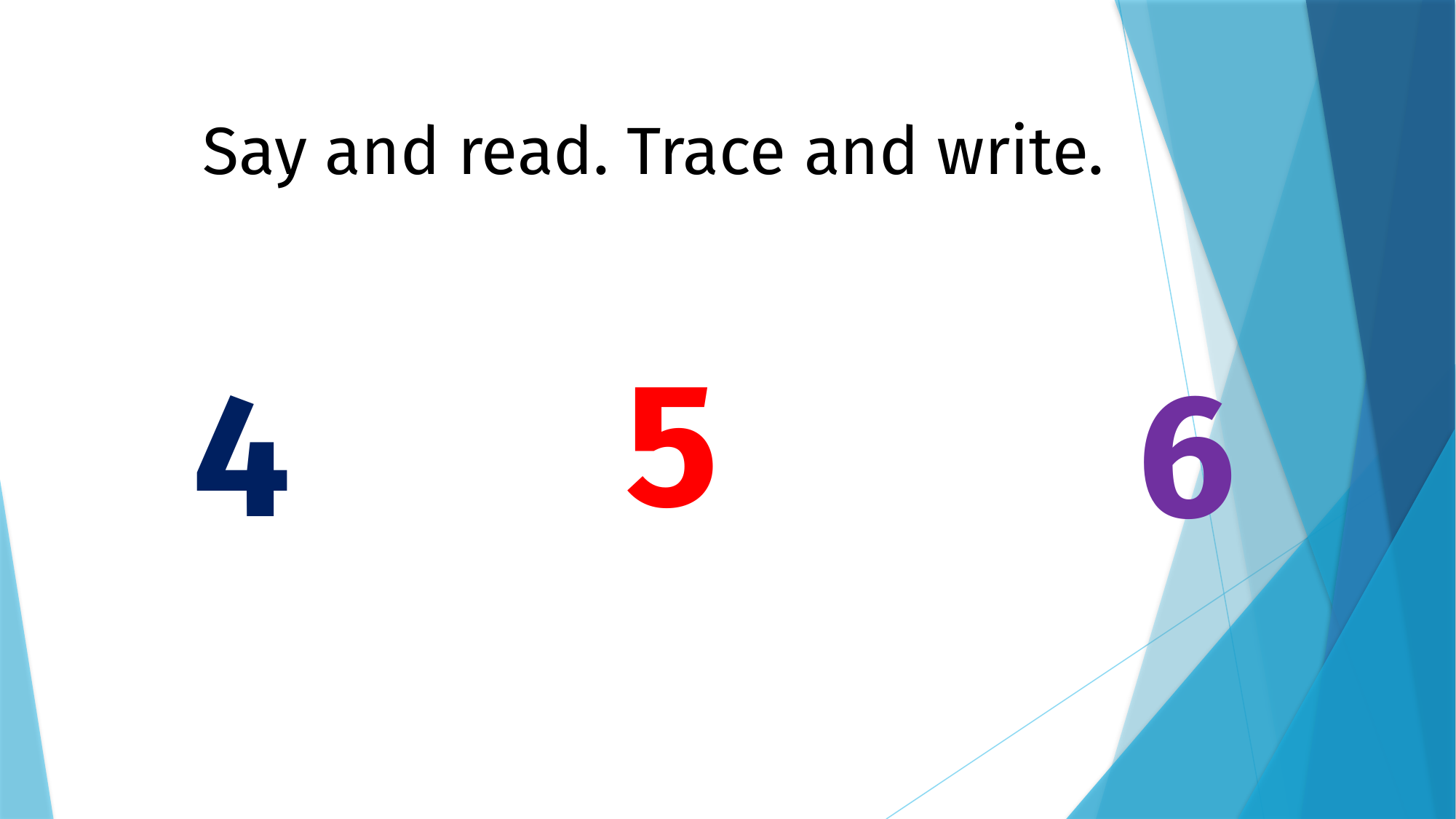

Say and read. Trace and write.
5
4
6